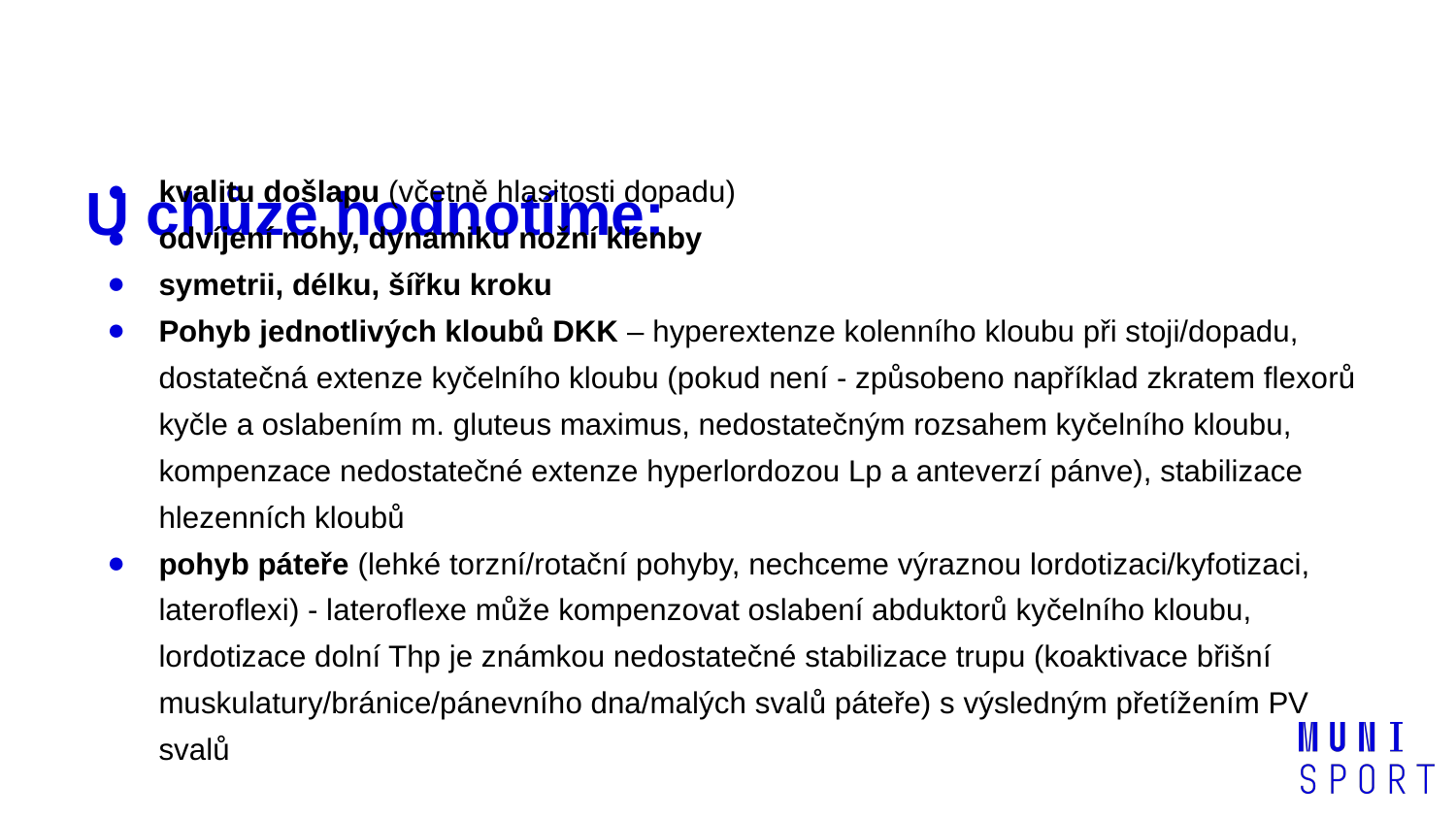

# U chůze hodnotíme:
kvalitu došlapu (včetně hlasitosti dopadu)
odvíjení nohy, dynamiku nožní klenby
symetrii, délku, šířku kroku
Pohyb jednotlivých kloubů DKK – hyperextenze kolenního kloubu při stoji/dopadu, dostatečná extenze kyčelního kloubu (pokud není - způsobeno například zkratem flexorů kyčle a oslabením m. gluteus maximus, nedostatečným rozsahem kyčelního kloubu, kompenzace nedostatečné extenze hyperlordozou Lp a anteverzí pánve), stabilizace hlezenních kloubů
pohyb páteře (lehké torzní/rotační pohyby, nechceme výraznou lordotizaci/kyfotizaci, lateroflexi) - lateroflexe může kompenzovat oslabení abduktorů kyčelního kloubu, lordotizace dolní Thp je známkou nedostatečné stabilizace trupu (koaktivace břišní muskulatury/bránice/pánevního dna/malých svalů páteře) s výsledným přetížením PV svalů